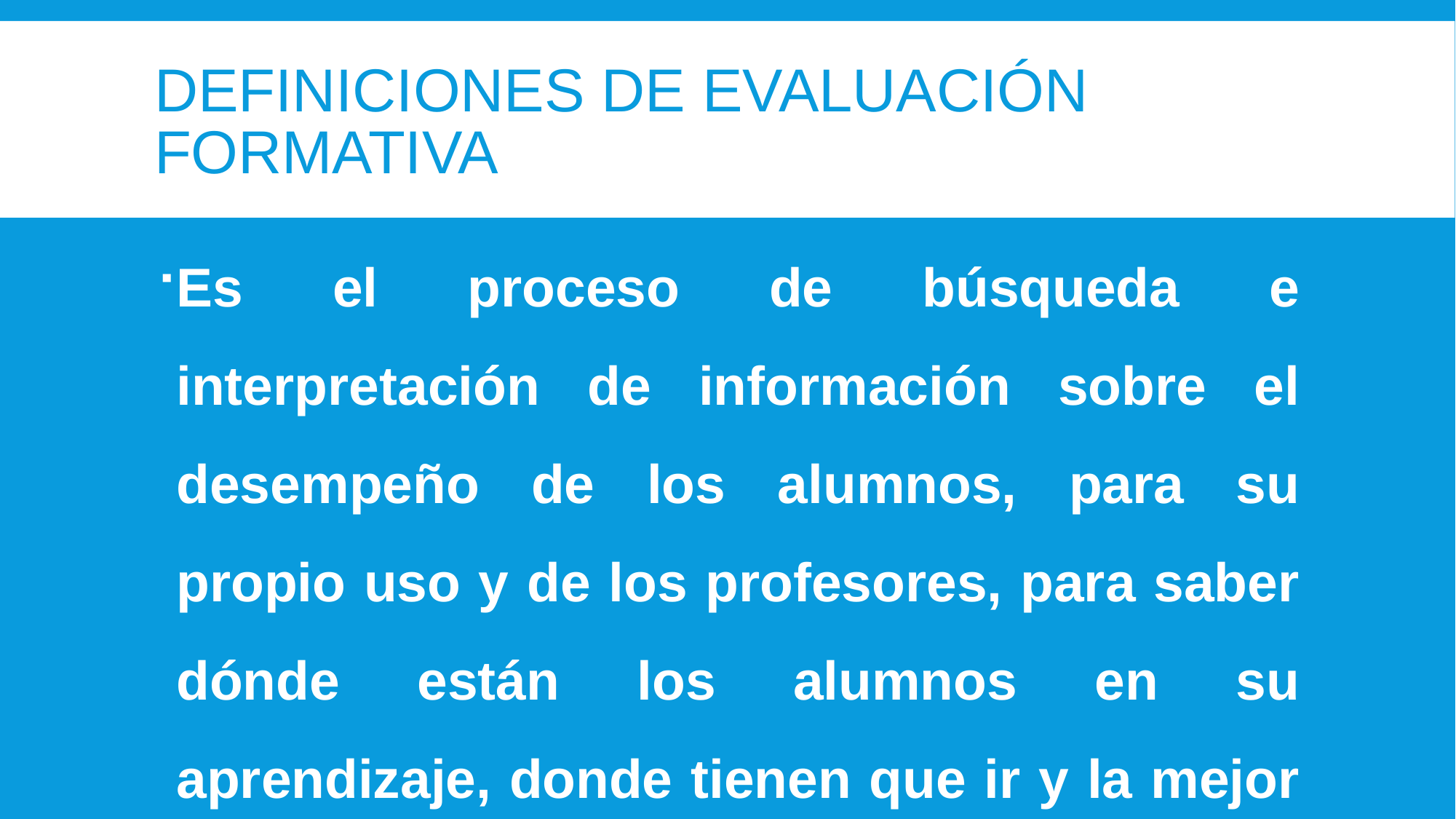

# Definiciones de evaluación formativa
Es el proceso de búsqueda e interpretación de información sobre el desempeño de los alumnos, para su propio uso y de los profesores, para saber dónde están los alumnos en su aprendizaje, donde tienen que ir y la mejor manera de llegar.